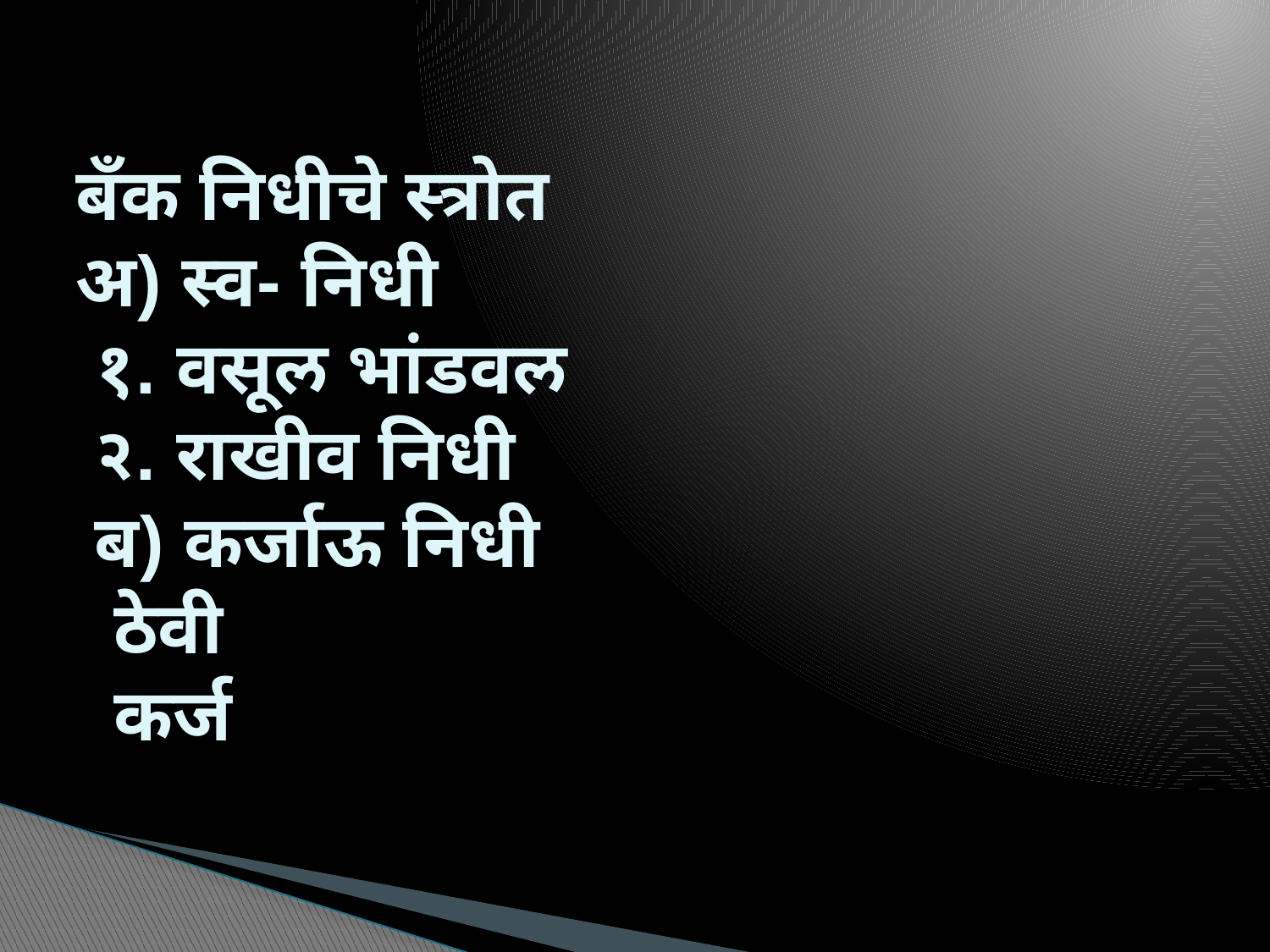

# बँक निधीचे स्त्रोत अ) स्व- निधी १. वसूल भांडवल २. राखीव निधी ब) कर्जाऊ निधी ठेवी कर्ज